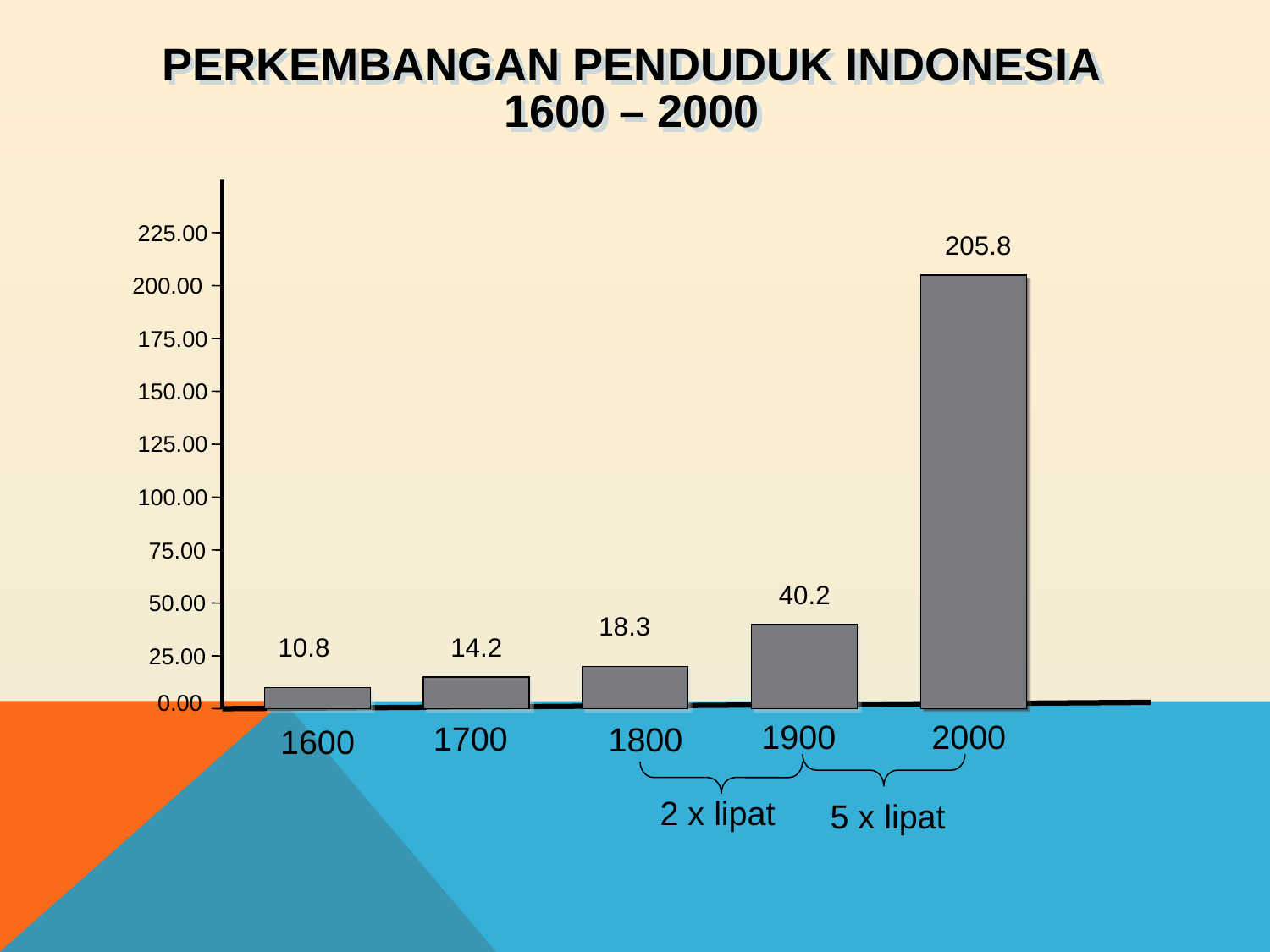

PERKEMBANGAN PENDUDUK INDONESIA
1600 – 2000

225.00
205.8

200.00

175.00

150.00

125.00

100.00

75.00

40.2
50.00

18.3
10.8
14.2

25.00

0.00

1900
2000
1700
1800
1600
2 x lipat
5 x lipat